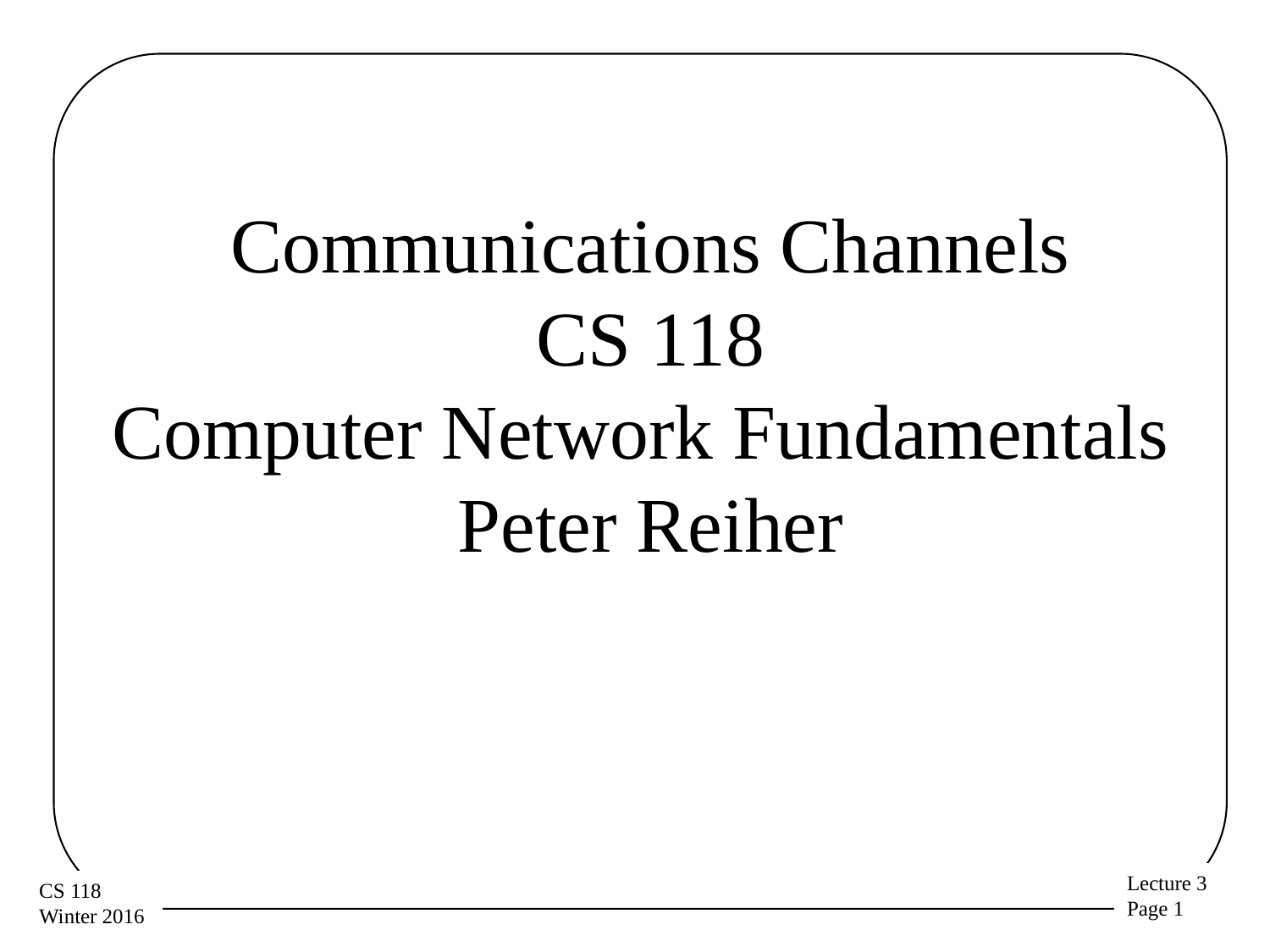

# Communications Channels CS 118 Computer Network Fundamentals Peter Reiher